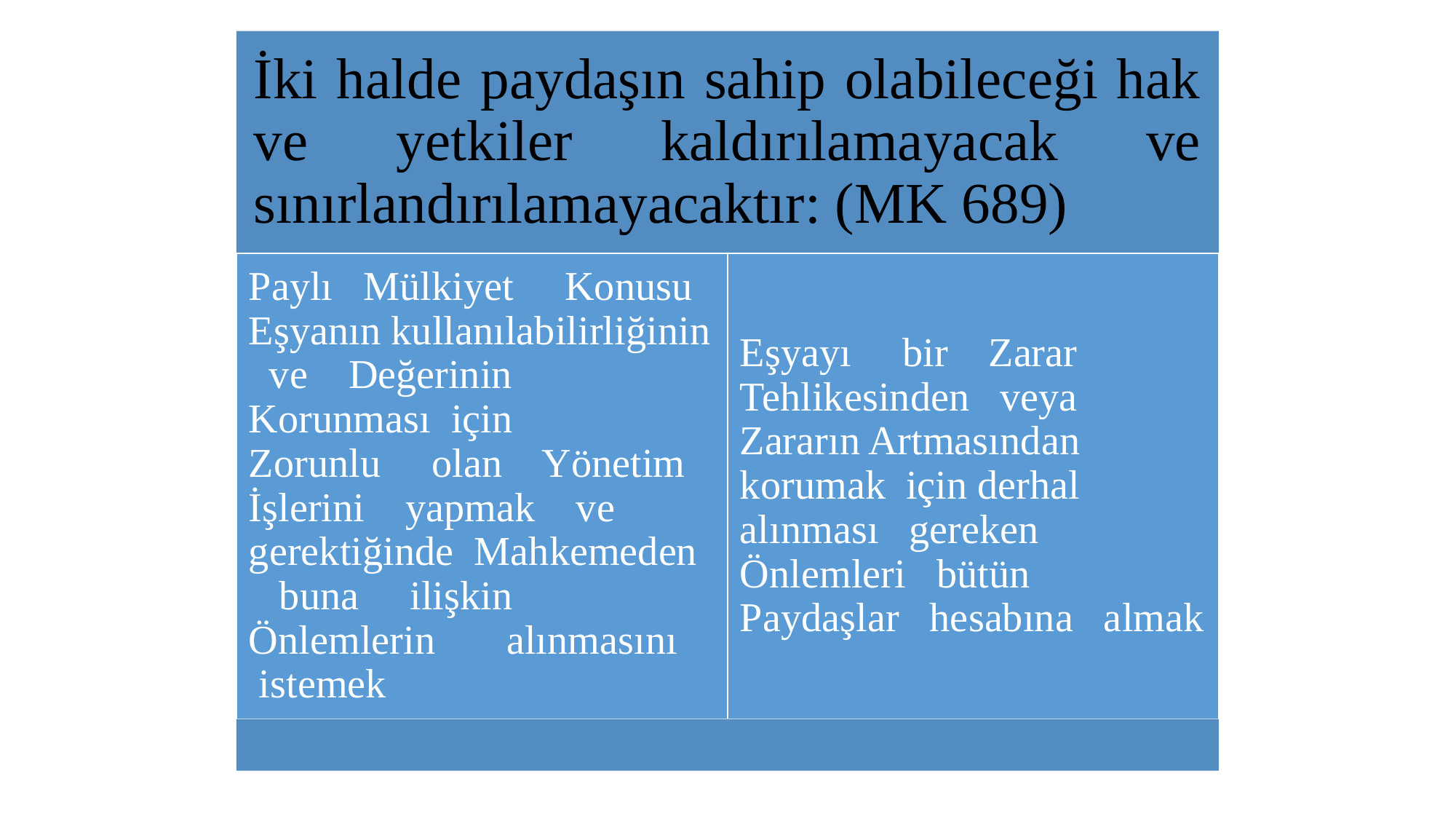

İki halde paydaşın sahip olabileceği hak ve yetkiler kaldırılamayacak ve sınırlandırılamayacaktır: (MK 689)
Paylı   Mülkiyet     Konusu Eşyanın kullanılabilirliğinin   ve    Değerinin   Korunması  için          Zorunlu     olan    Yönetim İşlerini    yapmak    ve    gerektiğinde  Mahkemeden     buna     ilişkin     Önlemlerin       alınmasını     istemek
Eşyayı     bir    Zarar Tehlikesinden   veya    Zararın Artmasından  korumak  için derhal   alınması   gereken Önlemleri   bütün   Paydaşlar   hesabına   almak
#